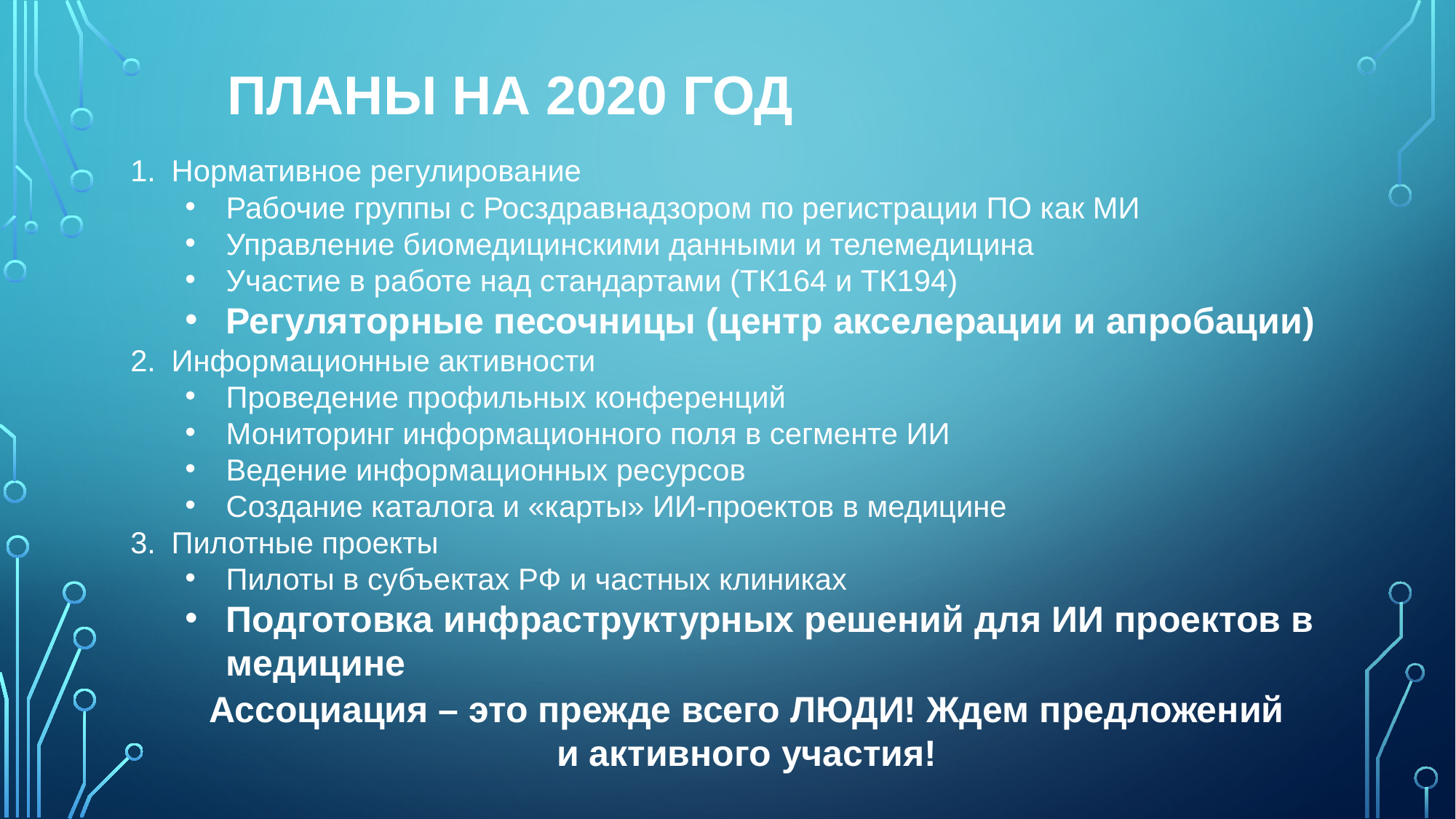

# Планы на 2020 год
Нормативное регулирование
Рабочие группы с Росздравнадзором по регистрации ПО как МИ
Управление биомедицинскими данными и телемедицина
Участие в работе над стандартами (ТК164 и ТК194)
Регуляторные песочницы (центр акселерации и апробации)
Информационные активности
Проведение профильных конференций
Мониторинг информационного поля в сегменте ИИ
Ведение информационных ресурсов
Создание каталога и «карты» ИИ-проектов в медицине
Пилотные проекты
Пилоты в субъектах РФ и частных клиниках
Подготовка инфраструктурных решений для ИИ проектов в медицине
Ассоциация – это прежде всего ЛЮДИ! Ждем предложений и активного участия!